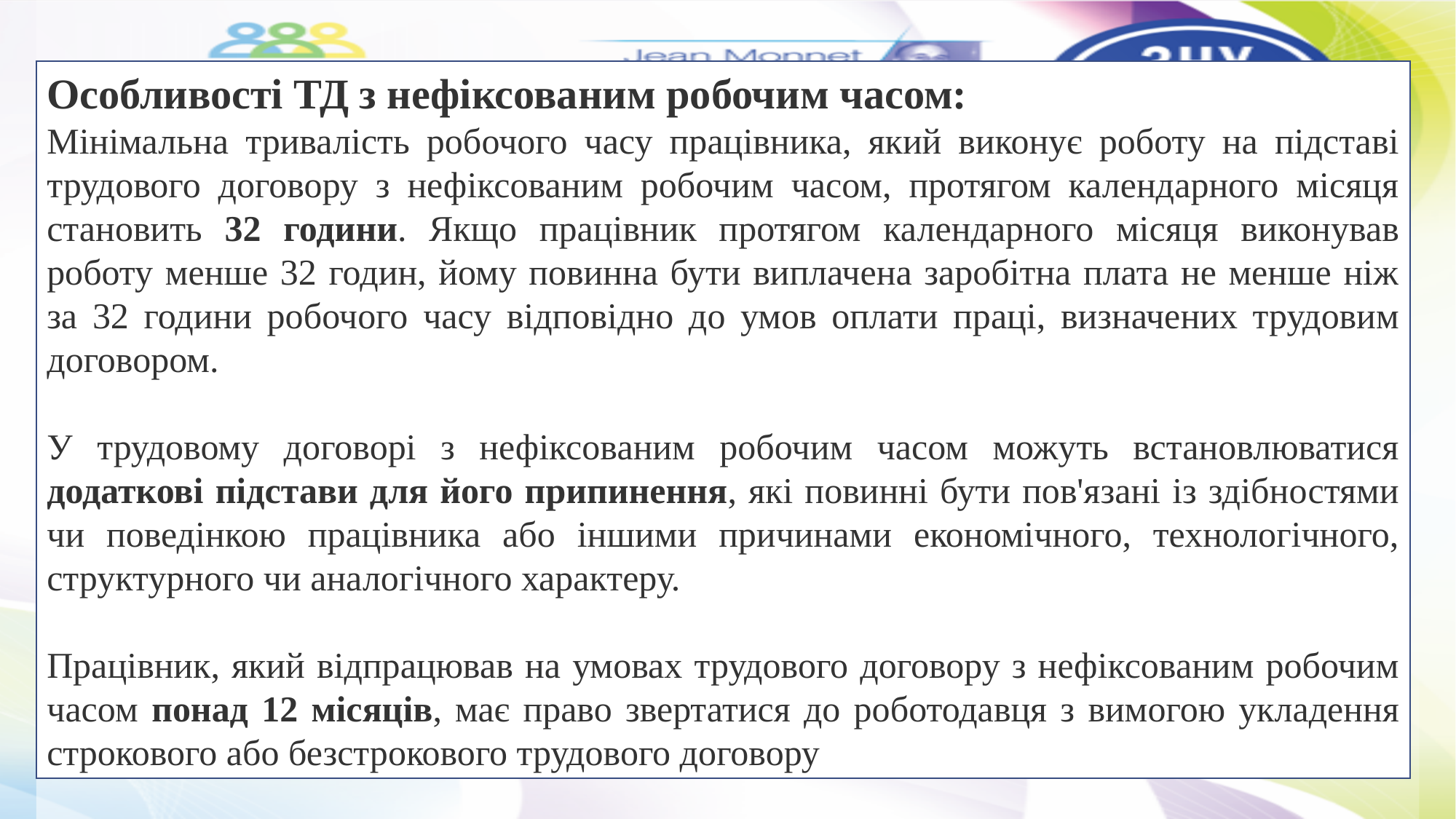

Особливості ТД з нефіксованим робочим часом:
Мінімальна тривалість робочого часу працівника, який виконує роботу на підставі трудового договору з нефіксованим робочим часом, протягом календарного місяця становить 32 години. Якщо працівник протягом календарного місяця виконував роботу менше 32 годин, йому повинна бути виплачена заробітна плата не менше ніж за 32 години робочого часу відповідно до умов оплати праці, визначених трудовим договором.

У трудовому договорі з нефіксованим робочим часом можуть встановлюватися додаткові підстави для його припинення, які повинні бути пов'язані із здібностями чи поведінкою працівника або іншими причинами економічного, технологічного, структурного чи аналогічного характеру.

Працівник, який відпрацював на умовах трудового договору з нефіксованим робочим часом понад 12 місяців, має право звертатися до роботодавця з вимогою укладення строкового або безстрокового трудового договору